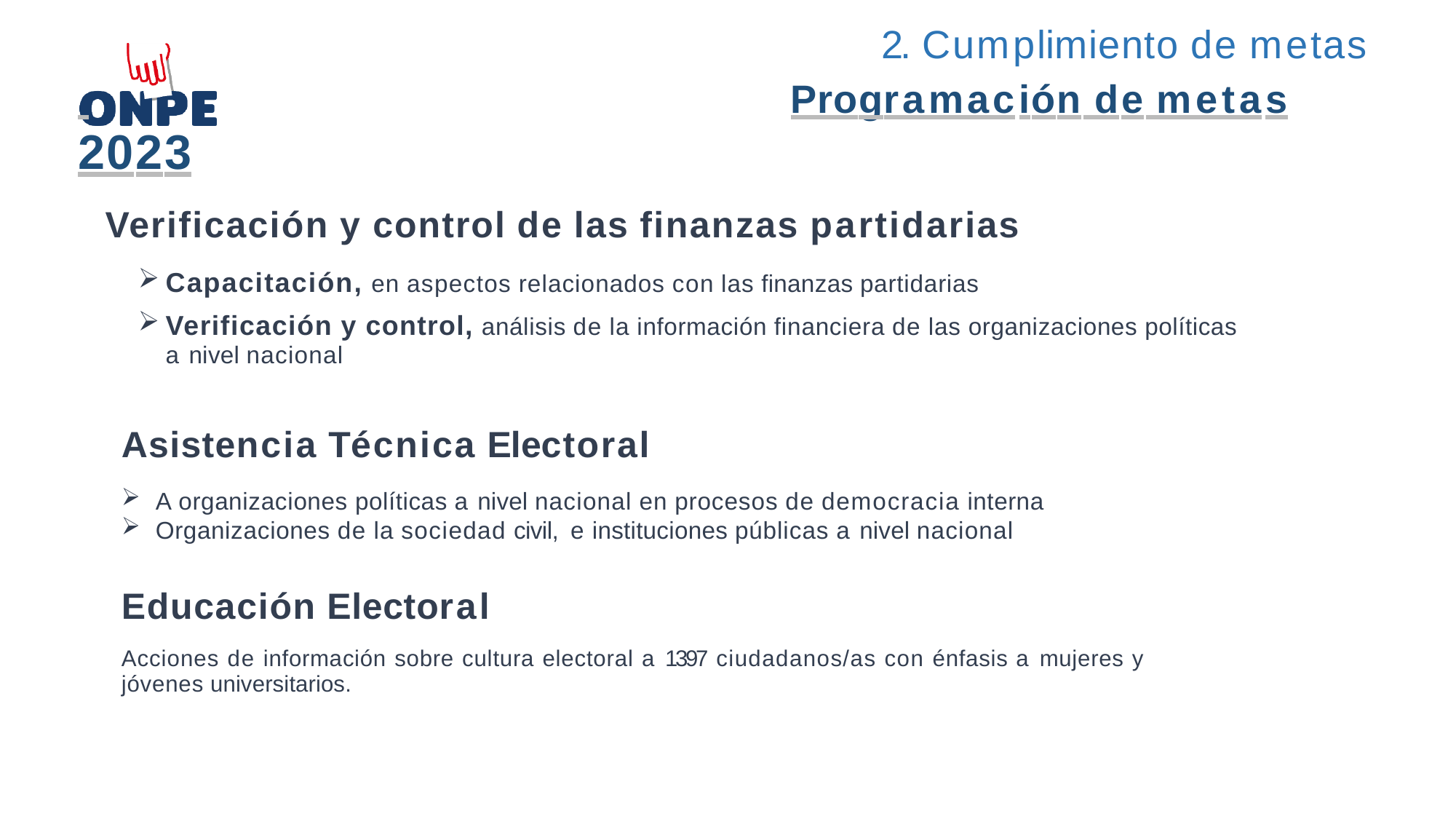

# 2. Cumplimiento de metas
 	Programación de metas 2023
Verificación y control de las finanzas partidarias
Capacitación, en aspectos relacionados con las finanzas partidarias
Verificación y control, análisis de la información financiera de las organizaciones políticas
a nivel nacional

Asistencia Técnica Electoral
A organizaciones políticas a nivel nacional en procesos de democracia interna
Organizaciones de la sociedad civil, e instituciones públicas a nivel nacional

Educación Electoral
Acciones de información sobre cultura electoral a 1397 ciudadanos/as con énfasis a mujeres y
jóvenes universitarios.